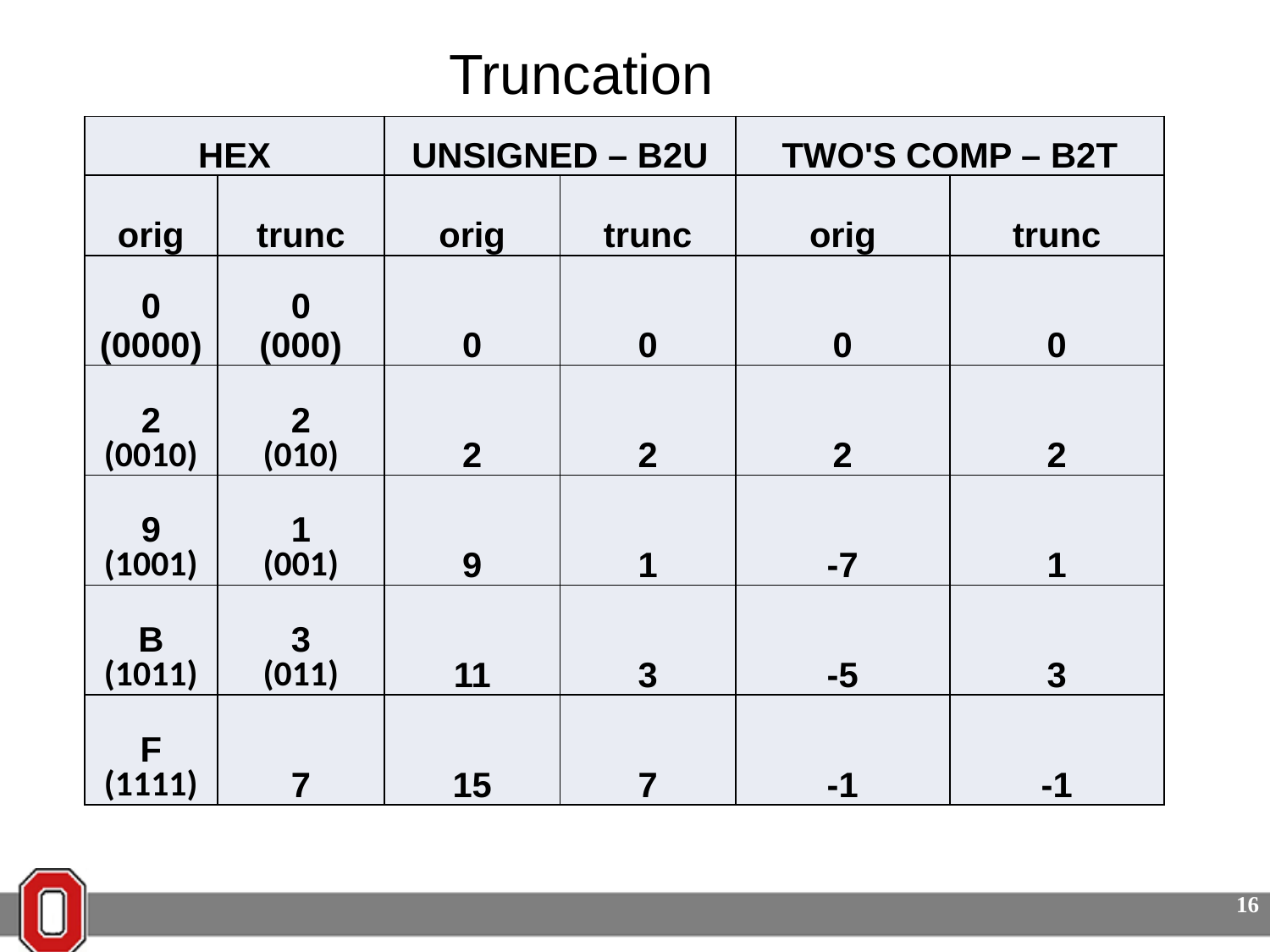

# Truncation
| HEX |  | UNSIGNED – B2U |  | TWO'S COMP – B2T |  |
| --- | --- | --- | --- | --- | --- |
| orig | trunc | orig | trunc | orig | trunc |
| 0 (0000) | 0 (000) | 0 | 0 | 0 | 0 |
| 2 (0010) | 2 (010) | 2 | 2 | 2 | 2 |
| 9 (1001) | 1 (001) | 9 | 1 | -7 | 1 |
| B (1011) | 3 (011) | 11 | 3 | -5 | 3 |
| F (1111) | 7 | 15 | 7 | -1 | -1 |

16